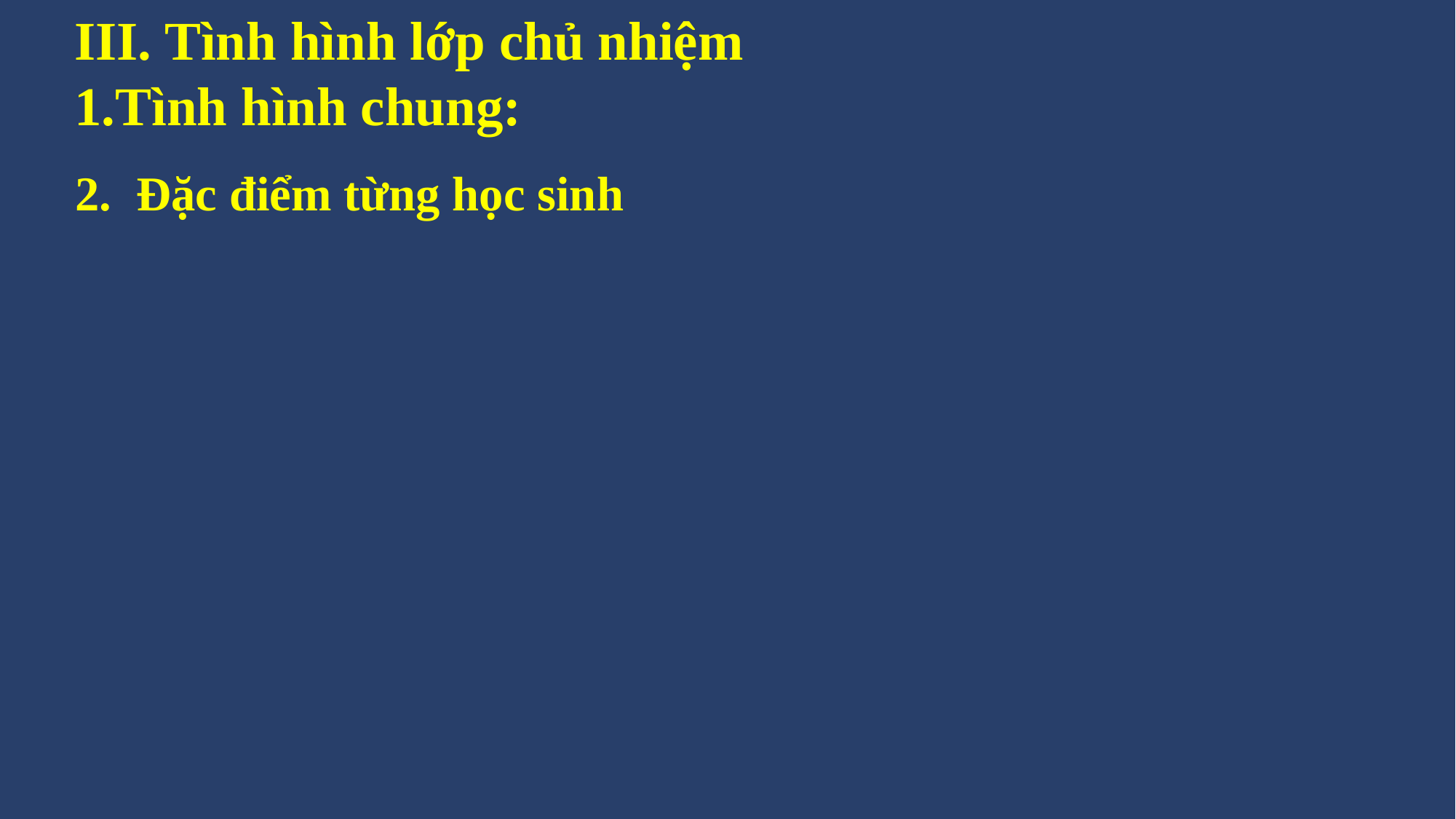

III. Tình hình lớp chủ nhiệm
1.Tình hình chung:
2.  Đặc điểm từng học sinh